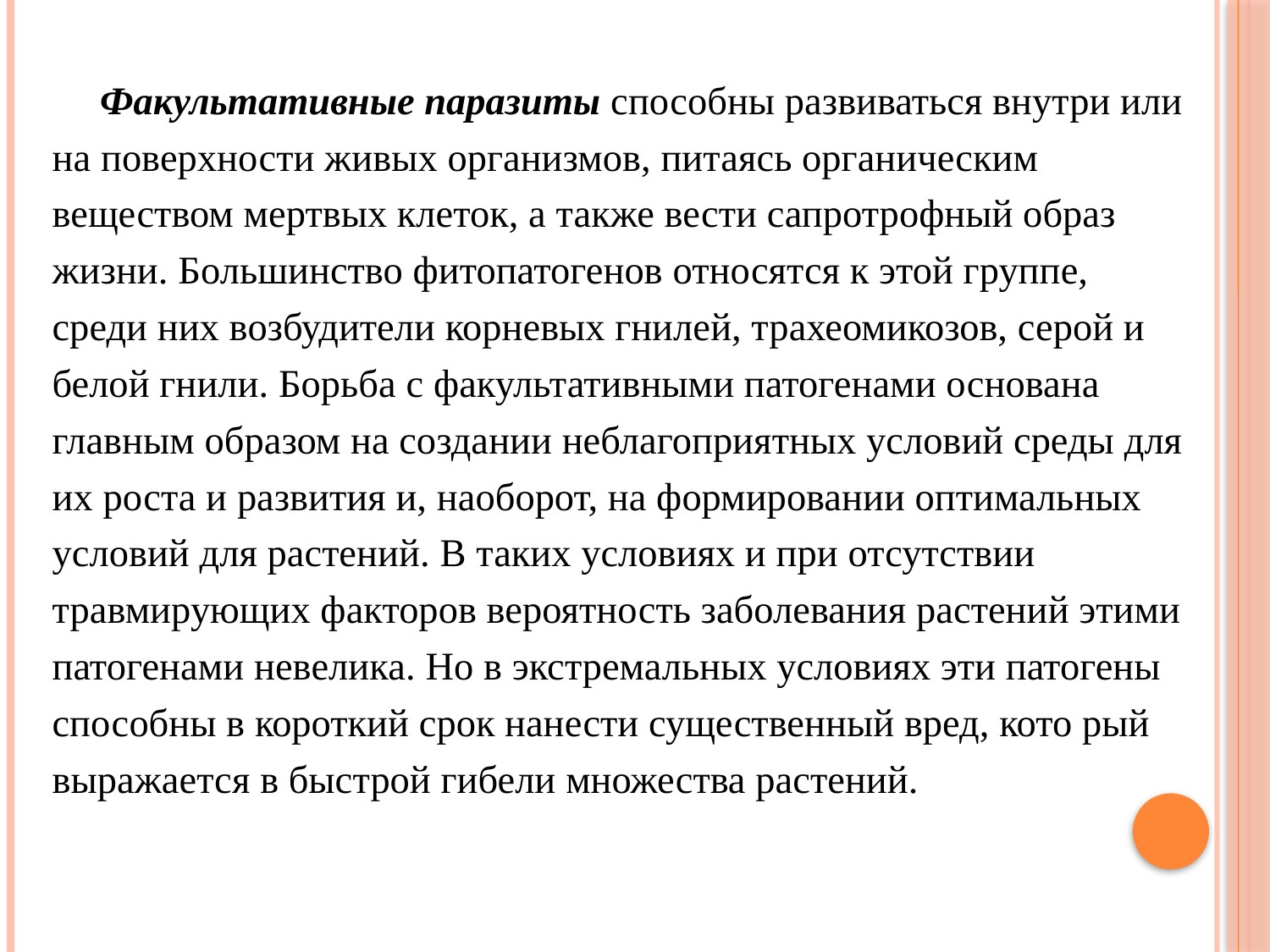

Факультативные паразиты способны развиваться внутри или на поверхности живых организмов, питаясь органическим веществом мертвых клеток, а также вести сапротрофный образ жизни. Большинство фитопатогенов относятся к этой группе, среди них возбудители корневых гнилей, трахеомикозов, серой и белой гнили. Борьба с факультативными патогенами основана главным образом на создании неблагоприятных условий среды для их роста и развития и, наоборот, на формировании оптимальных условий для растений. В таких условиях и при отсутствии травмирующих факторов вероятность заболевания растений этими патогенами невелика. Но в экстремальных условиях эти патогены способны в короткий срок нанести существенный вред, кото рый выражается в быстрой гибели множества растений.